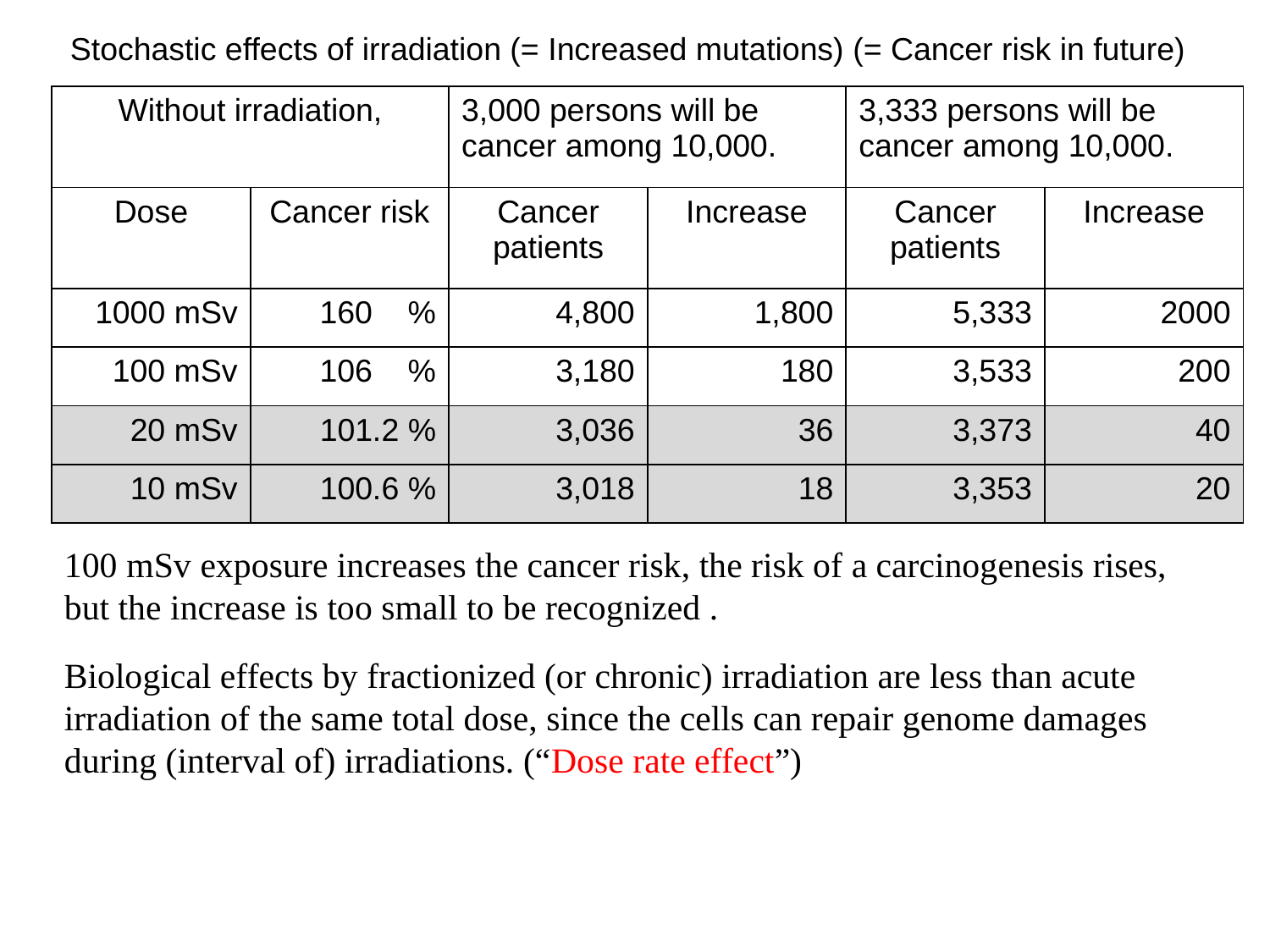

Stochastic effects of irradiation (= Increased mutations) (= Cancer risk in future)
| Without irradiation, |  | 3,000 persons will be cancer among 10,000. |  | 3,333 persons will be cancer among 10,000. |  |
| --- | --- | --- | --- | --- | --- |
| Dose | Cancer risk | Cancer patients | Increase | Cancer patients | Increase |
| 1000 mSv | 160 % | 4,800 | 1,800 | 5,333 | 2000 |
| 100 mSv | 106 % | 3,180 | 180 | 3,533 | 200 |
| 20 mSv | 101.2 % | 3,036 | 36 | 3,373 | 40 |
| 10 mSv | 100.6 % | 3,018 | 18 | 3,353 | 20 |
100 mSv exposure increases the cancer risk, the risk of a carcinogenesis rises,
but the increase is too small to be recognized .
Biological effects by fractionized (or chronic) irradiation are less than acute irradiation of the same total dose, since the cells can repair genome damages during (interval of) irradiations. (“Dose rate effect”)